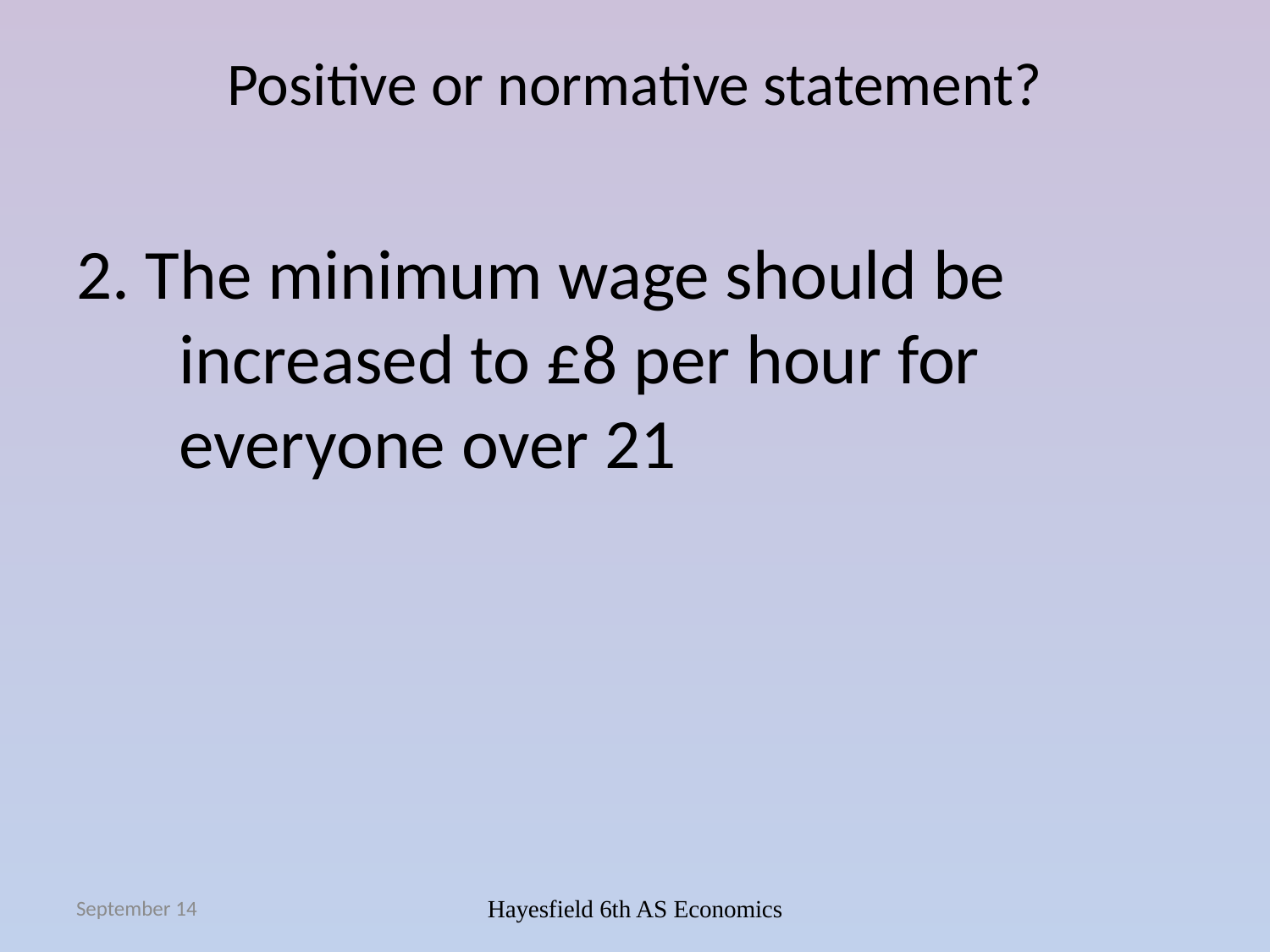

# Positive or normative statement?
2. The minimum wage should be increased to £8 per hour for everyone over 21
September 14
Hayesfield 6th AS Economics